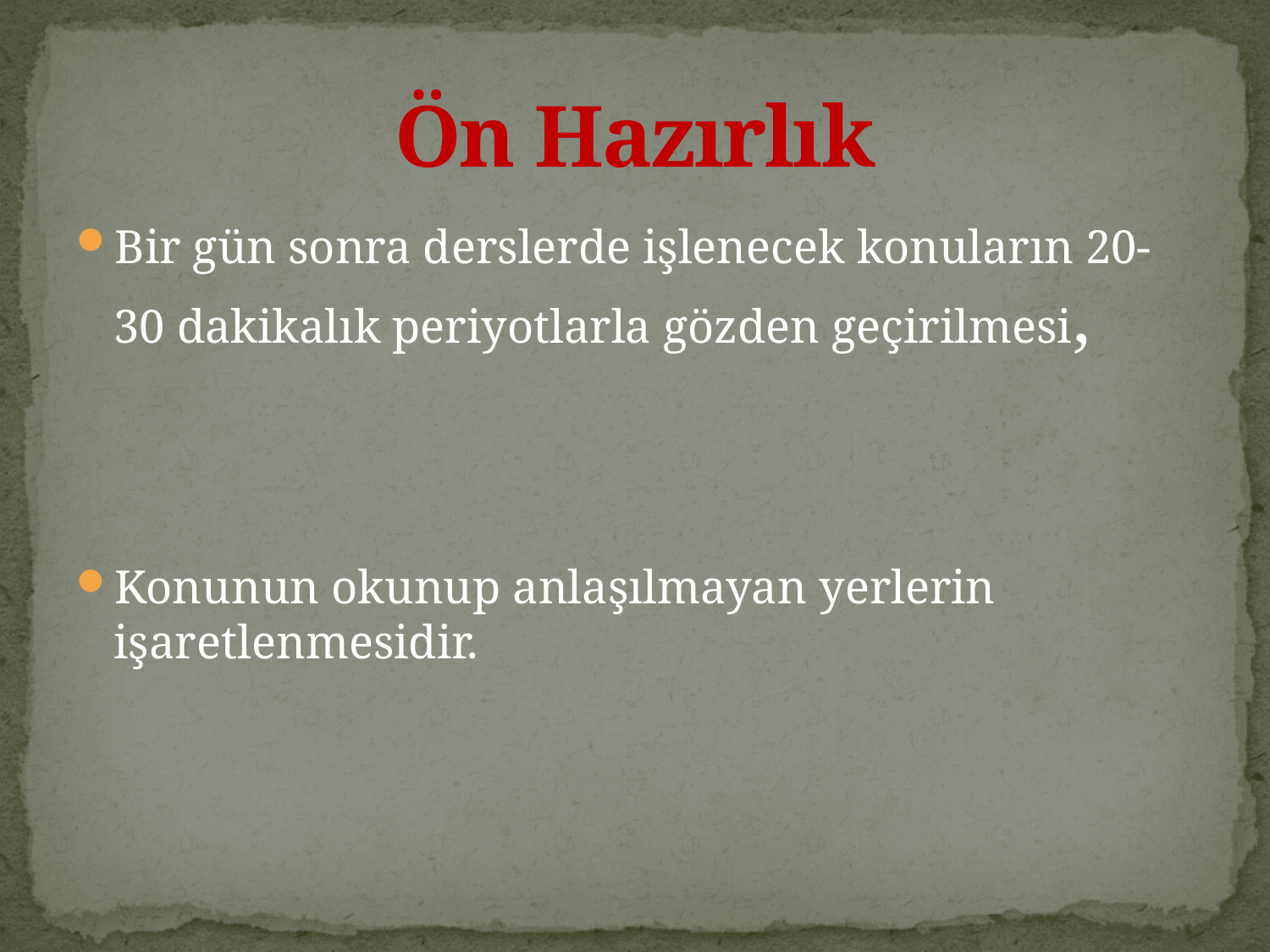

# Ön Hazırlık
Bir gün sonra derslerde işlenecek konuların 20-30 dakikalık periyotlarla gözden geçirilmesi,

Konunun okunup anlaşılmayan yerlerin işaretlenmesidir.